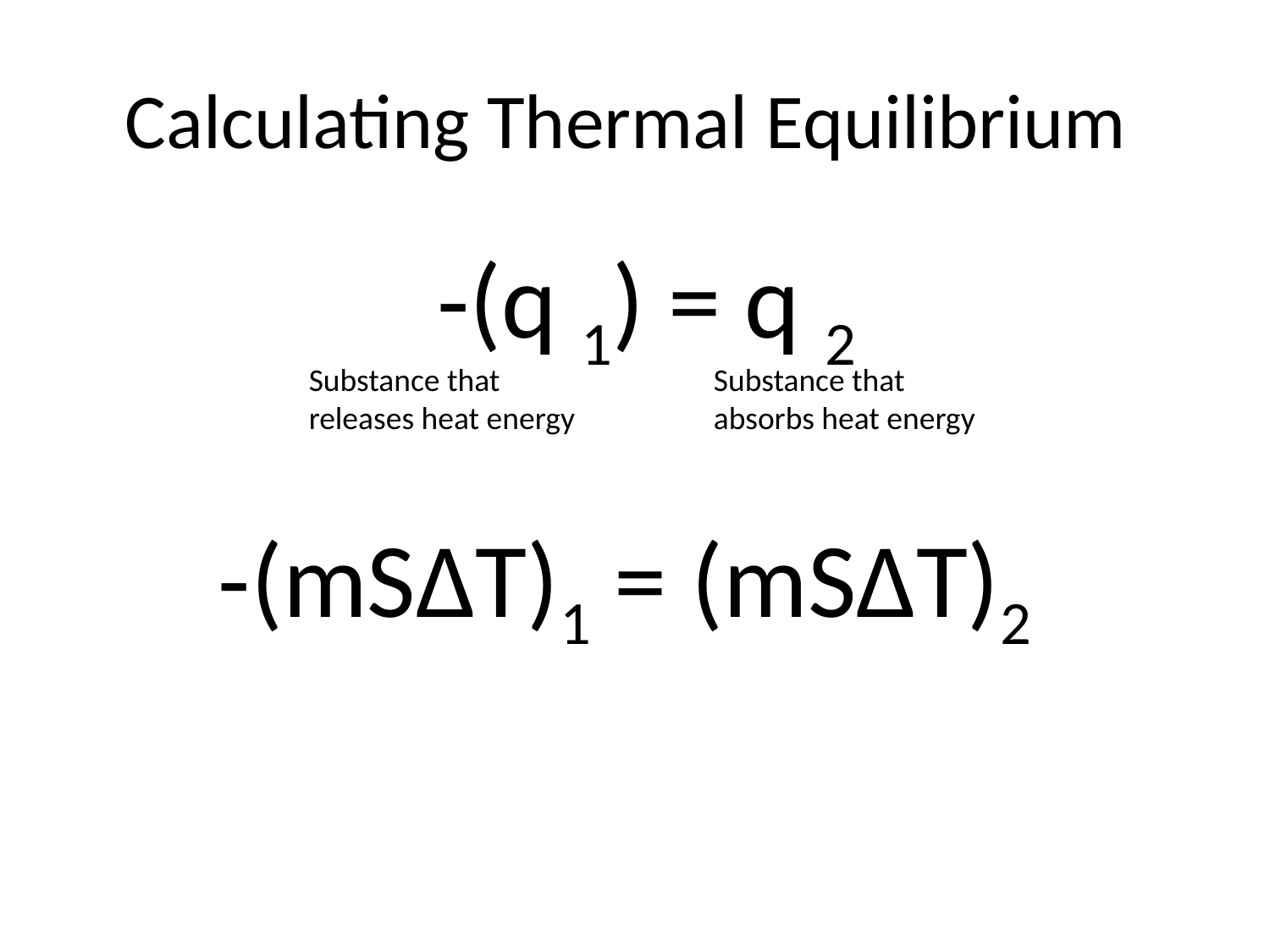

# Calculating Thermal Equilibrium
-(q 1) = q 2
Substance that releases heat energy
Substance that absorbs heat energy
-(mSΔT)1 = (mSΔT)2